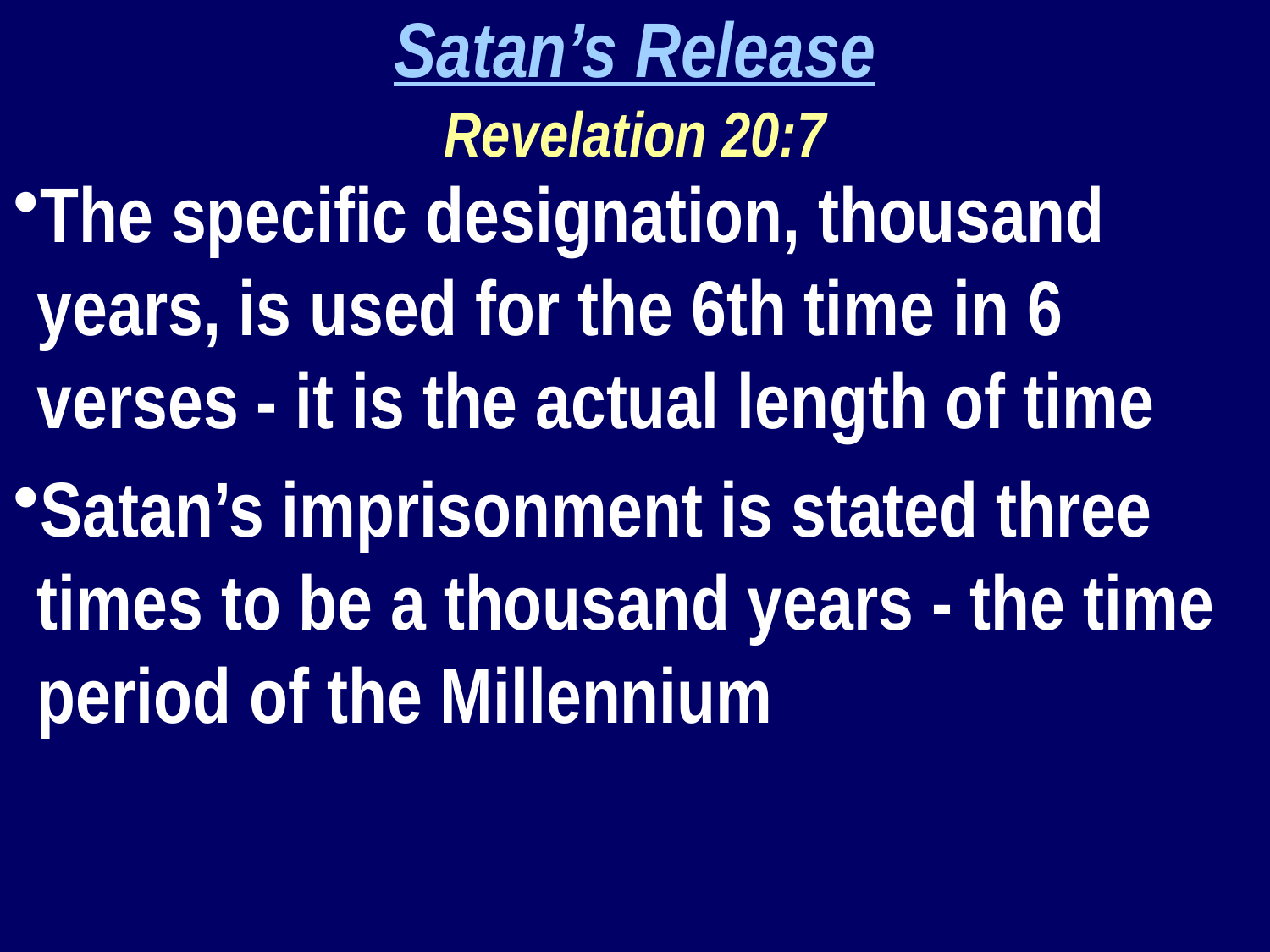

Satan’s Release
Revelation 20:7
The specific designation, thousand years, is used for the 6th time in 6 verses - it is the actual length of time
Satan’s imprisonment is stated three times to be a thousand years - the time period of the Millennium